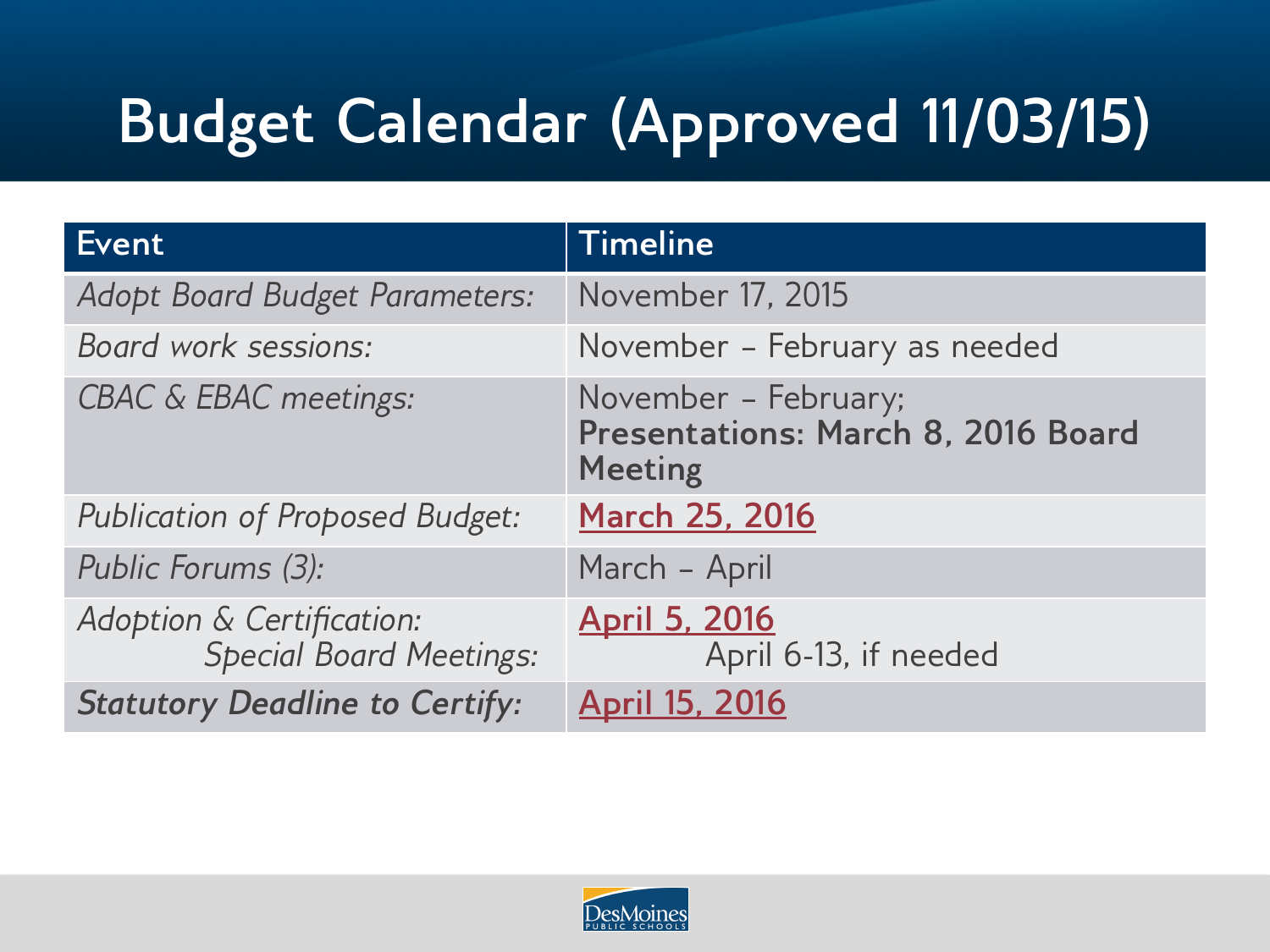

# Budget Calendar (Approved 11/03/15)
| Event | Timeline |
| --- | --- |
| Adopt Board Budget Parameters: | November 17, 2015 |
| Board work sessions: | November – February as needed |
| CBAC & EBAC meetings: | November – February; Presentations: March 8, 2016 Board Meeting |
| Publication of Proposed Budget: | March 25, 2016 |
| Public Forums (3): | March – April |
| Adoption & Certification: Special Board Meetings: | April 5, 2016 April 6-13, if needed |
| Statutory Deadline to Certify: | April 15, 2016 |